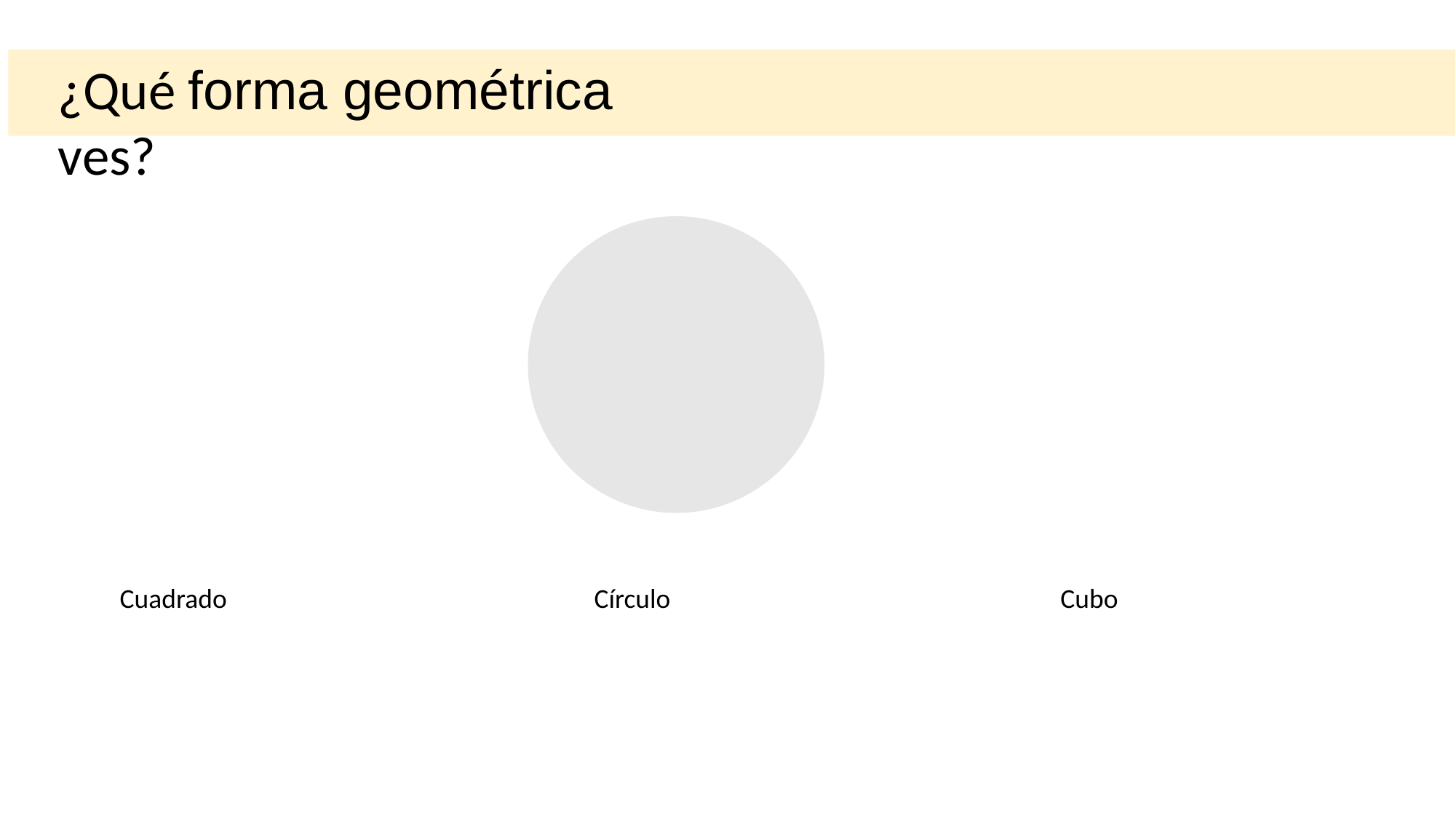

¿Qué forma geométrica ves?

Cuadrado
Círculo
Cubo